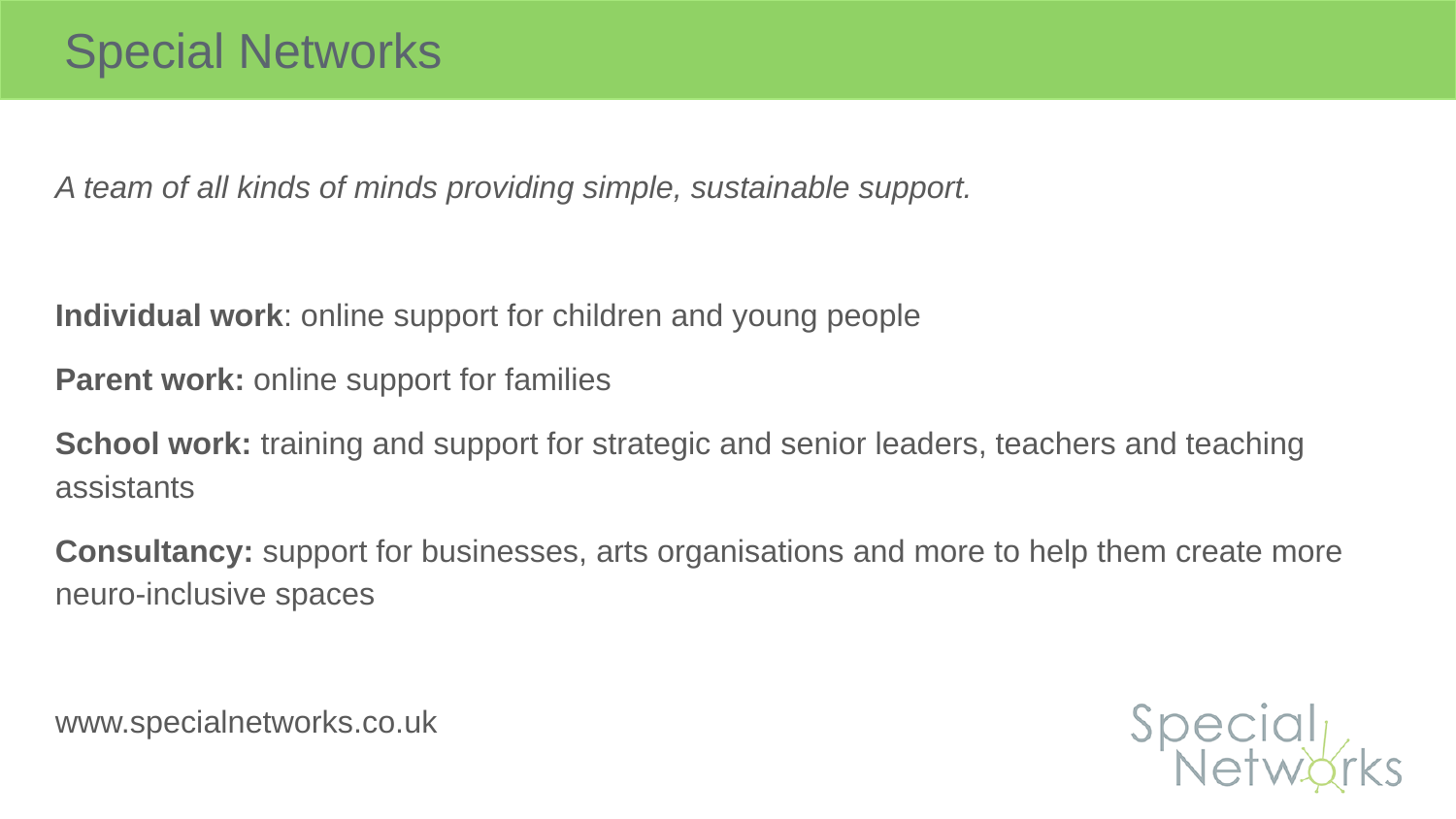

# Special Networks
A team of all kinds of minds providing simple, sustainable support.

Individual work: online support for children and young people
Parent work: online support for families
School work: training and support for strategic and senior leaders, teachers and teaching assistants
Consultancy: support for businesses, arts organisations and more to help them create more neuro-inclusive spaces

www.specialnetworks.co.uk